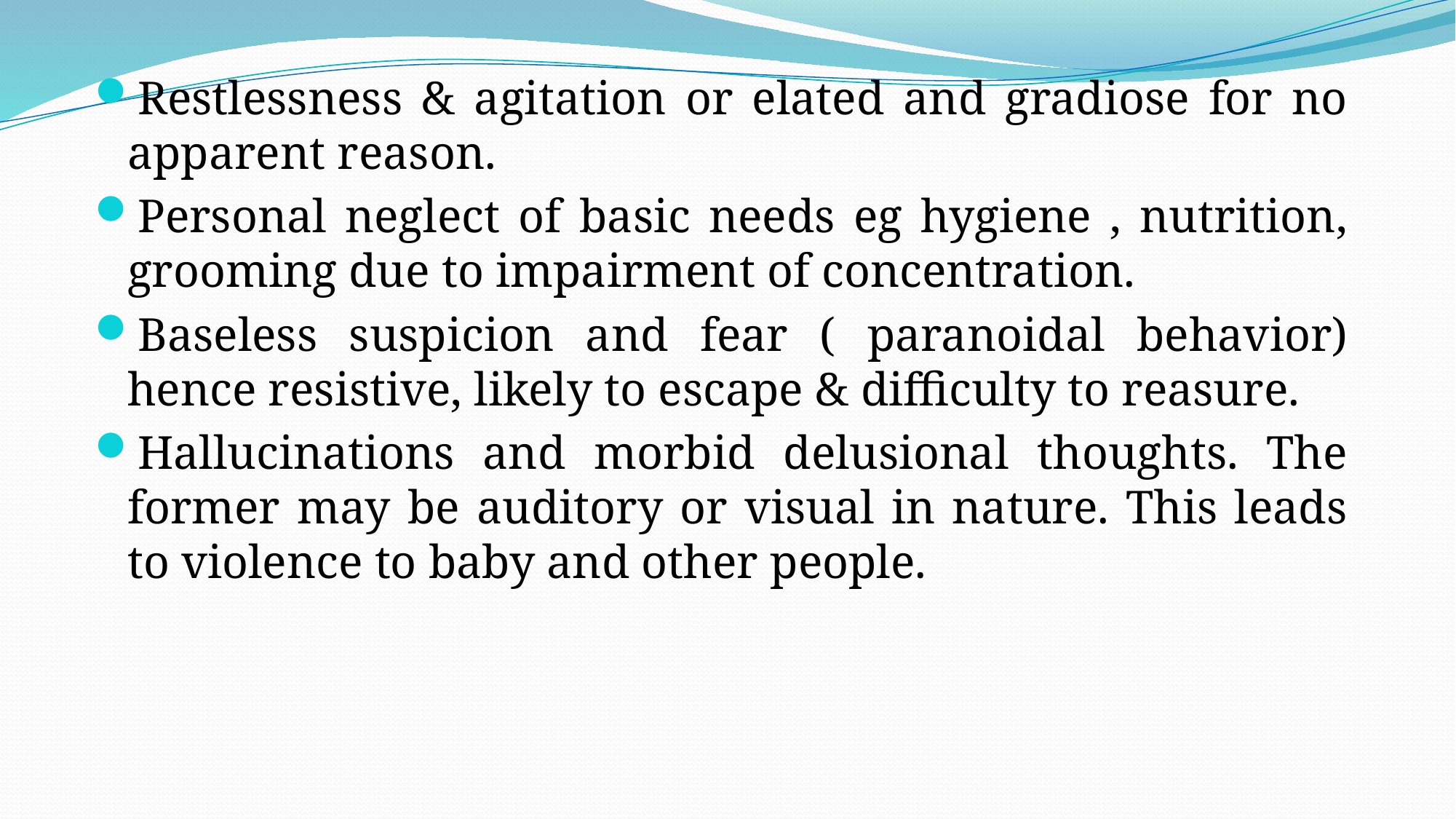

Restlessness & agitation or elated and gradiose for no apparent reason.
Personal neglect of basic needs eg hygiene , nutrition, grooming due to impairment of concentration.
Baseless suspicion and fear ( paranoidal behavior) hence resistive, likely to escape & difficulty to reasure.
Hallucinations and morbid delusional thoughts. The former may be auditory or visual in nature. This leads to violence to baby and other people.